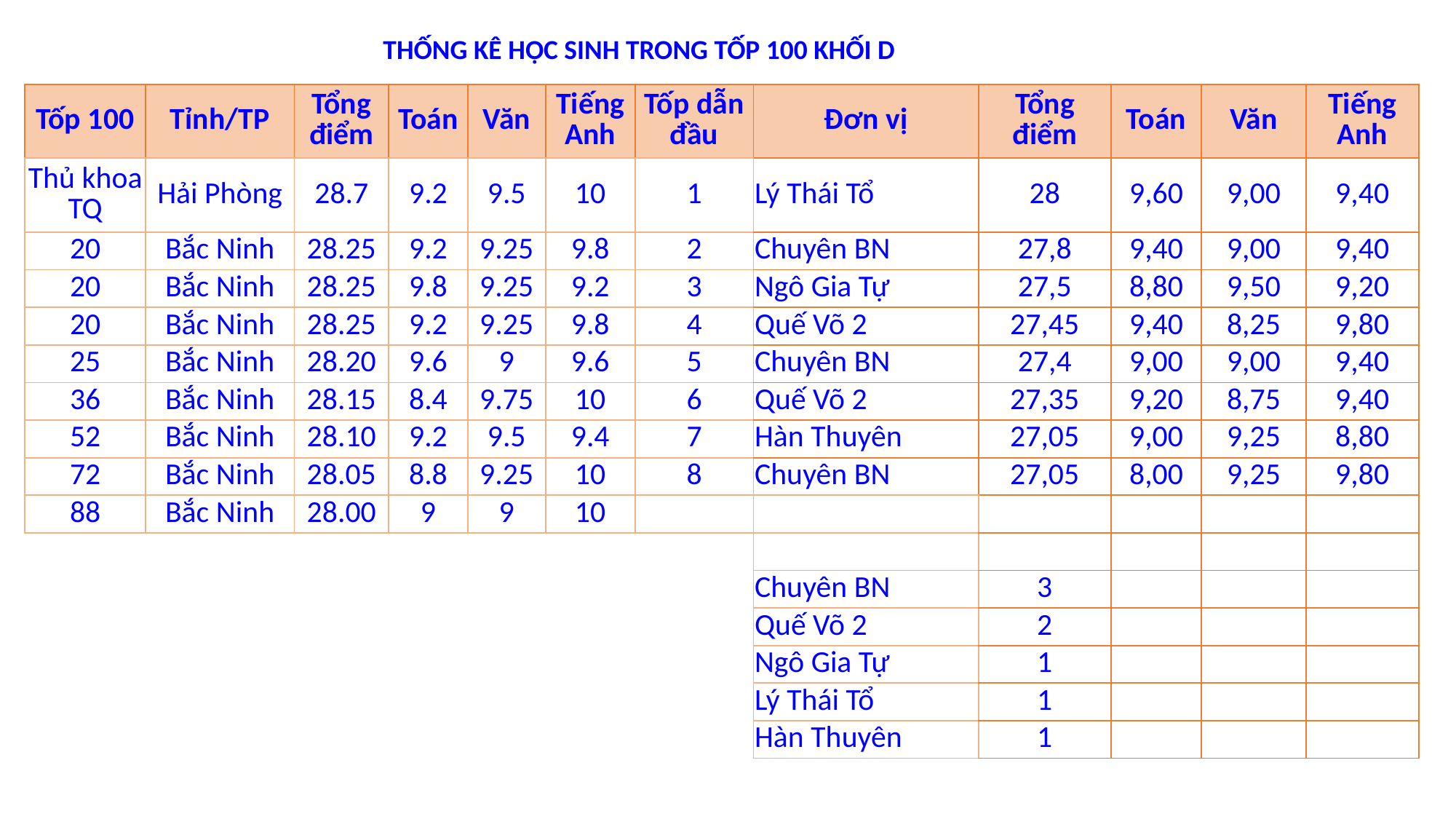

THỐNG KÊ HỌC SINH TRONG TỐP 100 KHỐI D
| Tốp 100 | Tỉnh/TP | Tổng điểm | Toán | Văn | Tiếng Anh | Tốp dẫn đầu | Đơn vị | Tổng điểm | Toán | Văn | Tiếng Anh |
| --- | --- | --- | --- | --- | --- | --- | --- | --- | --- | --- | --- |
| Thủ khoa TQ | Hải Phòng | 28.7 | 9.2 | 9.5 | 10 | 1 | Lý Thái Tổ | 28 | 9,60 | 9,00 | 9,40 |
| 20 | Bắc Ninh | 28.25 | 9.2 | 9.25 | 9.8 | 2 | Chuyên BN | 27,8 | 9,40 | 9,00 | 9,40 |
| 20 | Bắc Ninh | 28.25 | 9.8 | 9.25 | 9.2 | 3 | Ngô Gia Tự | 27,5 | 8,80 | 9,50 | 9,20 |
| 20 | Bắc Ninh | 28.25 | 9.2 | 9.25 | 9.8 | 4 | Quế Võ 2 | 27,45 | 9,40 | 8,25 | 9,80 |
| 25 | Bắc Ninh | 28.20 | 9.6 | 9 | 9.6 | 5 | Chuyên BN | 27,4 | 9,00 | 9,00 | 9,40 |
| 36 | Bắc Ninh | 28.15 | 8.4 | 9.75 | 10 | 6 | Quế Võ 2 | 27,35 | 9,20 | 8,75 | 9,40 |
| 52 | Bắc Ninh | 28.10 | 9.2 | 9.5 | 9.4 | 7 | Hàn Thuyên | 27,05 | 9,00 | 9,25 | 8,80 |
| 72 | Bắc Ninh | 28.05 | 8.8 | 9.25 | 10 | 8 | Chuyên BN | 27,05 | 8,00 | 9,25 | 9,80 |
| 88 | Bắc Ninh | 28.00 | 9 | 9 | 10 |  |  |  |  |  |  |
|  |  |  |  |  |  |  |  |  |  |  |  |
|  |  |  |  |  |  |  | Chuyên BN | 3 |  |  |  |
|  |  |  |  |  |  |  | Quế Võ 2 | 2 |  |  |  |
|  |  |  |  |  |  |  | Ngô Gia Tự | 1 |  |  |  |
|  |  |  |  |  |  |  | Lý Thái Tổ | 1 |  |  |  |
|  |  |  |  |  |  |  | Hàn Thuyên | 1 |  |  |  |